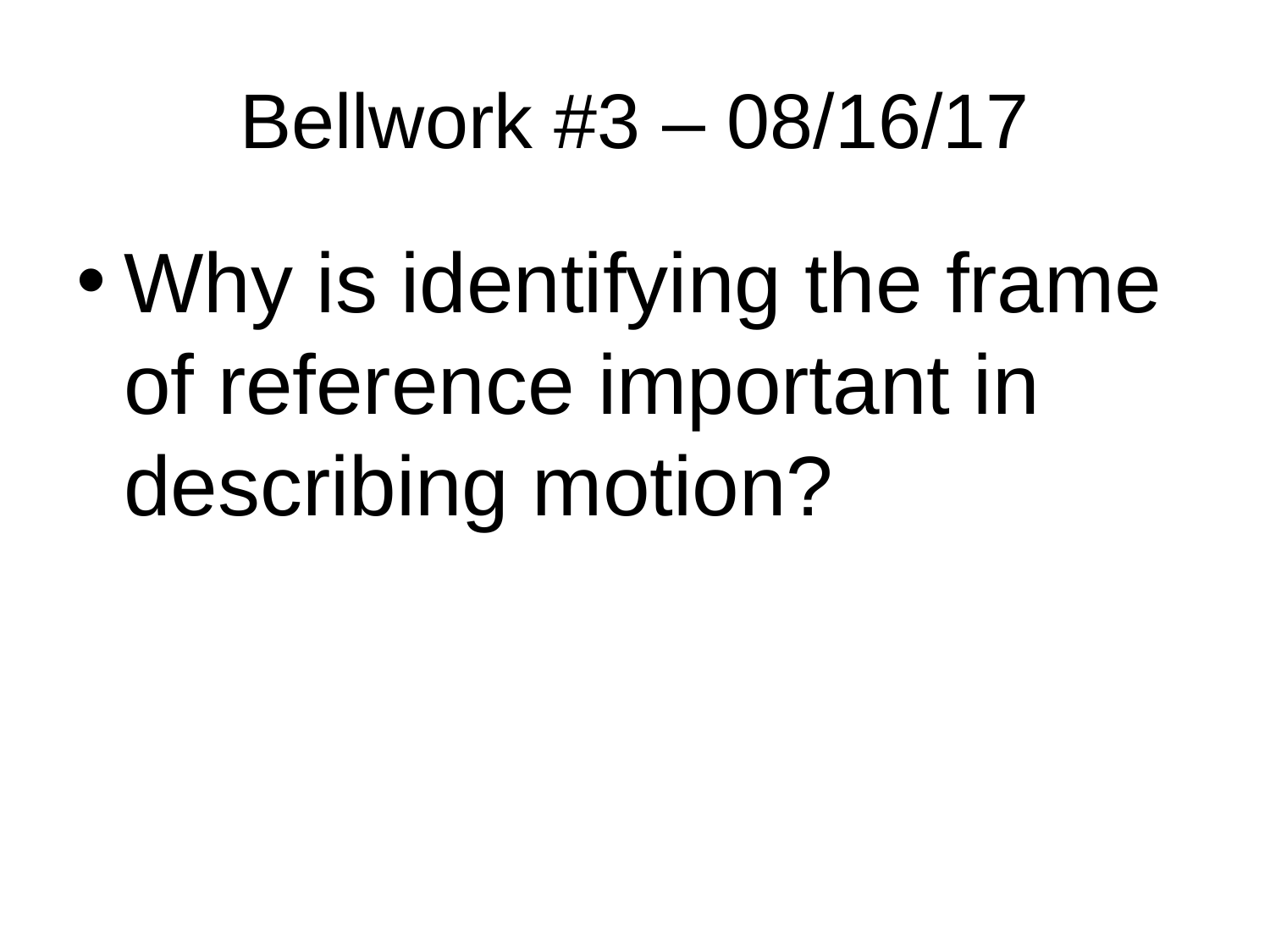

# Bellwork #3 – 08/16/17
Why is identifying the frame of reference important in describing motion?
(c) 2013 Vanessa Jason